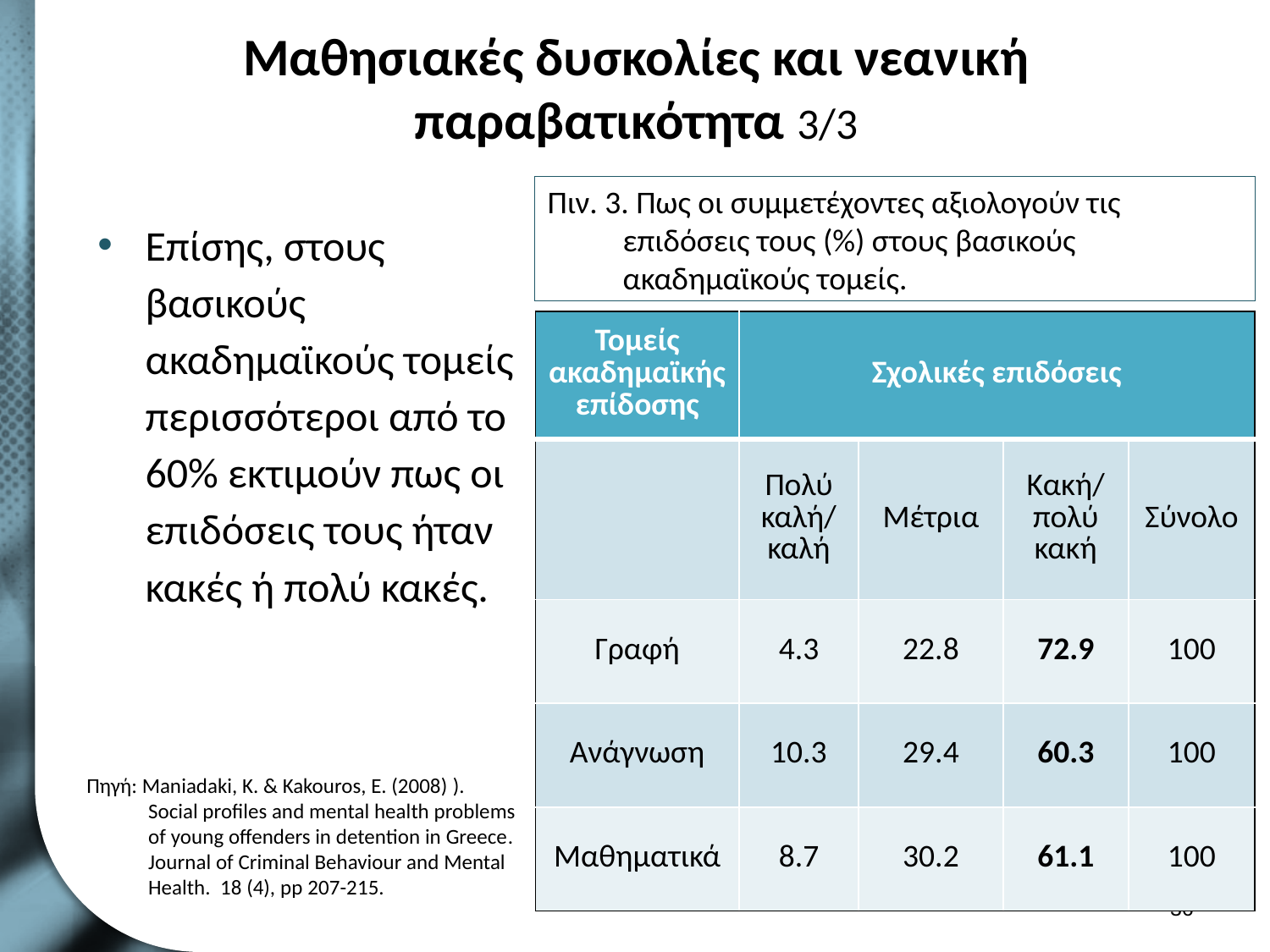

# Μαθησιακές δυσκολίες και νεανική παραβατικότητα 3/3
Πιν. 3. Πως οι συμμετέχοντες αξιολογούν τις επιδόσεις τους (%) στους βασικούς ακαδημαϊκούς τομείς.
Επίσης, στους βασικούς ακαδημαϊκούς τομείς περισσότεροι από το 60% εκτιμούν πως οι επιδόσεις τους ήταν κακές ή πολύ κακές.
| Τομείς ακαδημαϊκής επίδοσης | Σχολικές επιδόσεις |  |  |  |
| --- | --- | --- | --- | --- |
|  | Πολύ καλή/ καλή | Μέτρια | Κακή/ πολύ κακή | Σύνολο |
| Γραφή | 4.3 | 22.8 | 72.9 | 100 |
| Ανάγνωση | 10.3 | 29.4 | 60.3 | 100 |
| Μαθηματικά | 8.7 | 30.2 | 61.1 | 100 |
Πηγή: Maniadaki, K. & Kakouros, E. (2008) ).  Social profiles and mental health problems of young offenders in detention in Greece. Journal of Criminal Behaviour and Mental Health.  18 (4), pp 207-215.
36